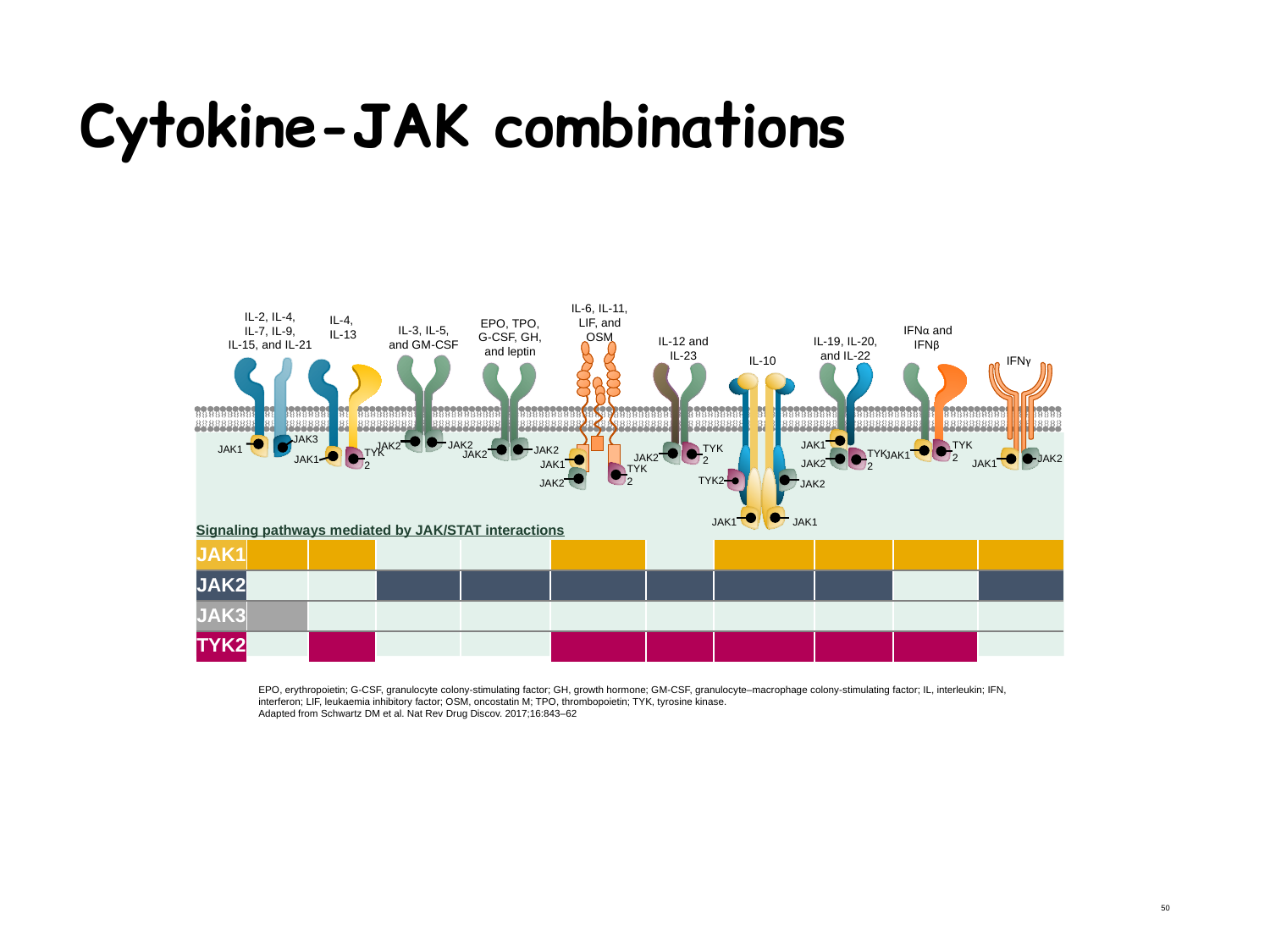

# Cytokine-JAK combinations
IL-2, IL-4,
IL-7, IL-9,
IL-15, and IL-21
IL-6, IL-11, LIF, and OSM
EPO, TPO, G-CSF, GH, and leptin
IL-4,
IL-13
IFNα and IFNβ
IL-3, IL-5, and GM-CSF
IL-12 and IL-23
IL-19, IL-20, and IL-22

IL-10
IFNγ

 JAK1

 JAK2

 JAK3

 JAK2

 JAK1

 JAK2

 JAK2

 JAK1

TYK2
 JAK2

TYK2
 JAK2

 JAK1

TYK2
 JAK2

TYK2
 JAK1

 JAK1

TYK2
 JAK2

TYK2
 JAK2

 JAK1

 JAK1

Signaling pathways mediated by JAK/STAT interactions
| JAK1 |  |  |  |  |  |  |  |  |  |  |
| --- | --- | --- | --- | --- | --- | --- | --- | --- | --- | --- |
| JAK2 |  |  |  |  |  |  |  |  |  |  |
| JAK3 |  |  |  |  |  |  |  |  |  |  |
| TYK2 |  |  |  |  |  |  |  |  |  |  |
EPO, erythropoietin; G-CSF, granulocyte colony-stimulating factor; GH, growth hormone; GM-CSF, granulocyte–macrophage colony-stimulating factor; IL, interleukin; IFN, interferon; LIF, leukaemia inhibitory factor; OSM, oncostatin M; TPO, thrombopoietin; TYK, tyrosine kinase.
Adapted from Schwartz DM et al. Nat Rev Drug Discov. 2017;16:843–62
50